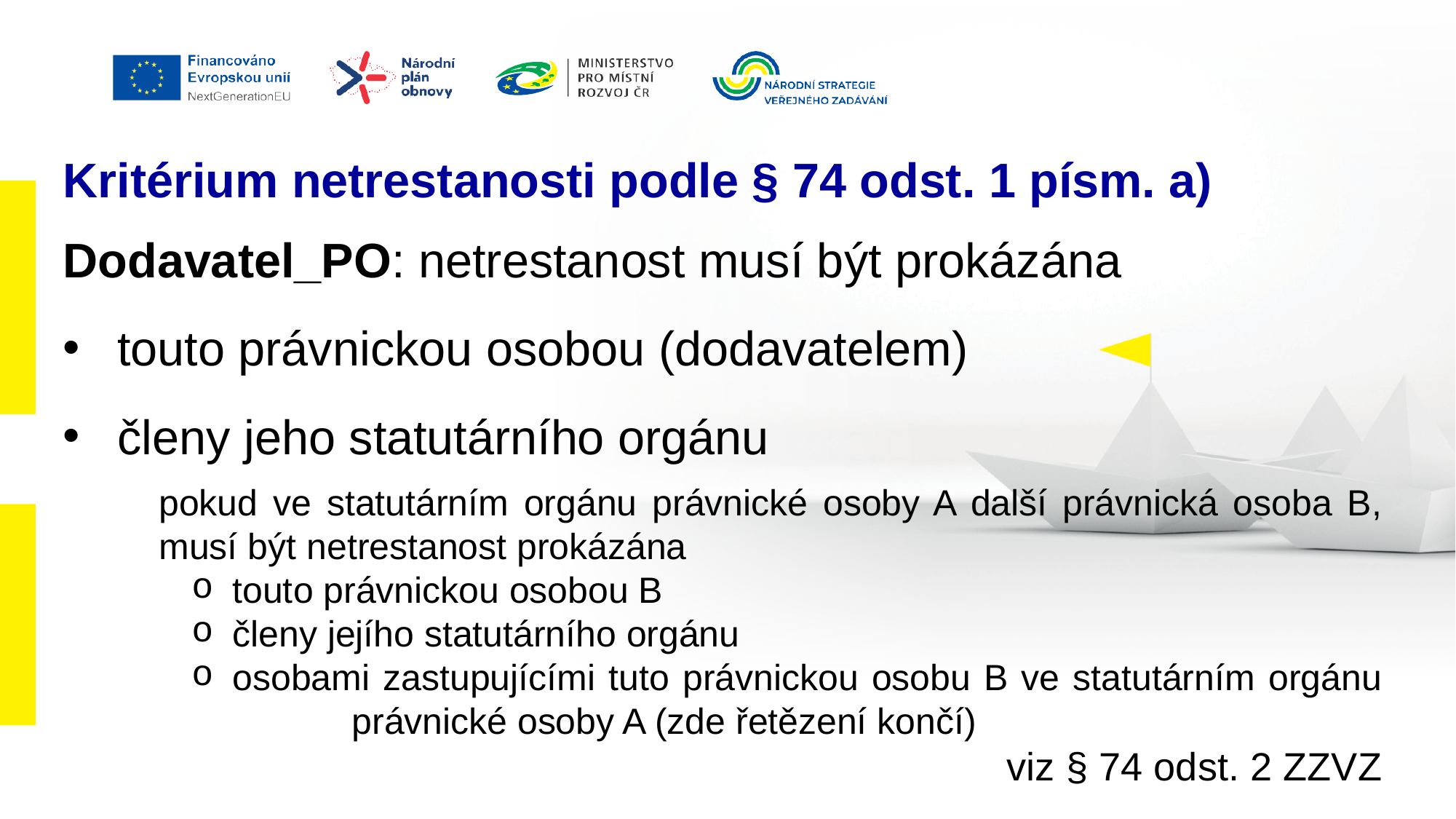

# Kritérium netrestanosti podle § 74 odst. 1 písm. a)
Dodavatel_PO: netrestanost musí být prokázána
touto právnickou osobou (dodavatelem)
členy jeho statutárního orgánu
pokud ve statutárním orgánu právnické osoby A další právnická osoba B, musí být netrestanost prokázána
touto právnickou osobou B
členy jejího statutárního orgánu
osobami zastupujícími tuto právnickou osobu B ve statutárním orgánu 	 právnické osoby A (zde řetězení končí)
viz § 74 odst. 2 ZZVZ